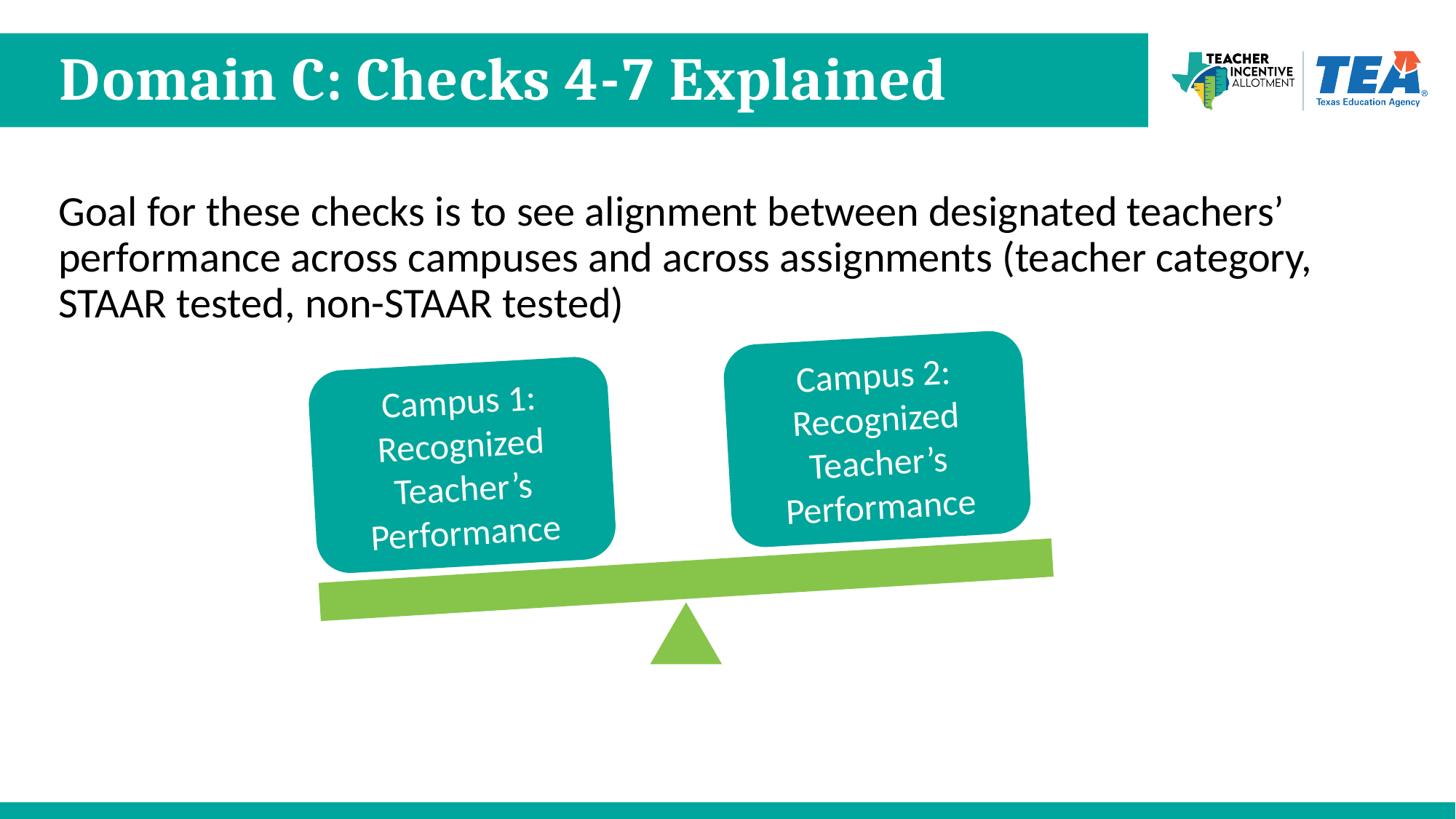

# Domain C: Checks 4-7 Explained
Goal for these checks is to see alignment between designated teachers’ performance across campuses and across assignments (teacher category, STAAR tested, non-STAAR tested)

Campus 2: Recognized Teacher’s Performance
Campus 1: Recognized Teacher’s Performance